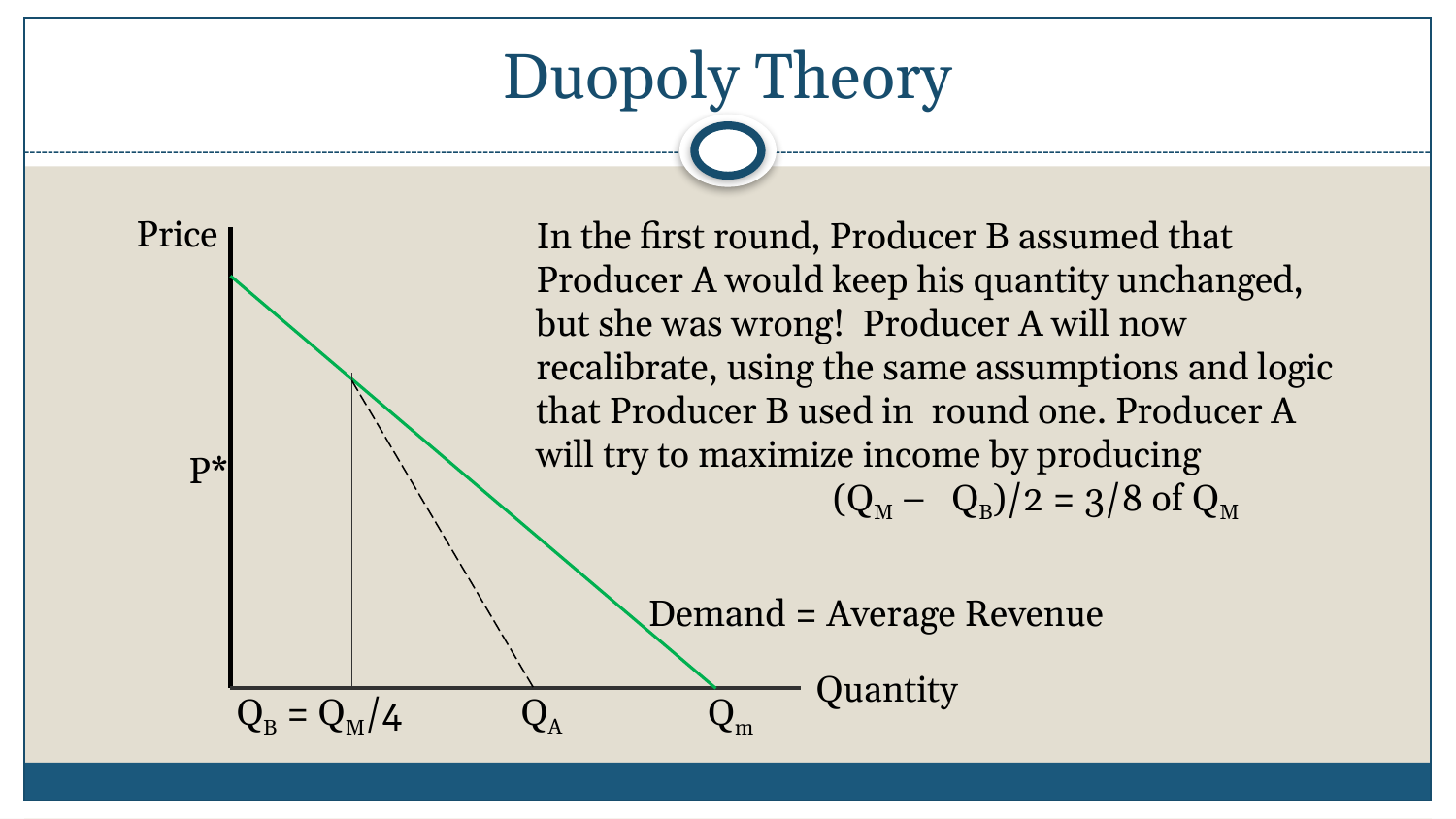

# Duopoly Theory

Price
In the first round, Producer B assumed that Producer A would keep his quantity unchanged, but she was wrong!  Producer A will now recalibrate, using the same assumptions and logic that Producer B used in  round one. Producer A will try to maximize income by producing
                                  (QM –   QB)/2 = 3/8 of QM

P*
Demand = Average Revenue
Quantity
QA
QB = QM/4
Qm